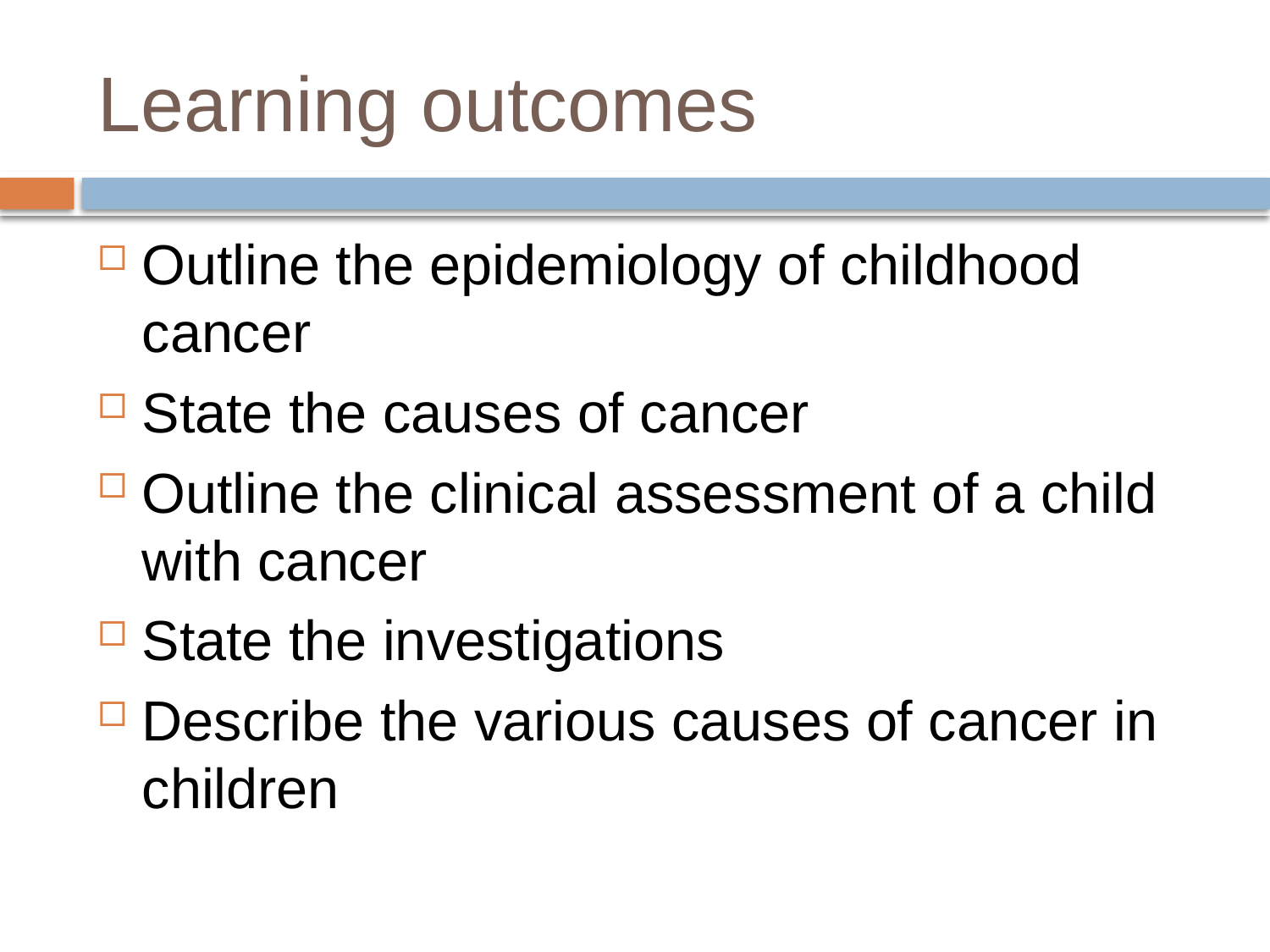

# Learning outcomes
Outline the epidemiology of childhood cancer
State the causes of cancer
Outline the clinical assessment of a child with cancer
State the investigations
Describe the various causes of cancer in children